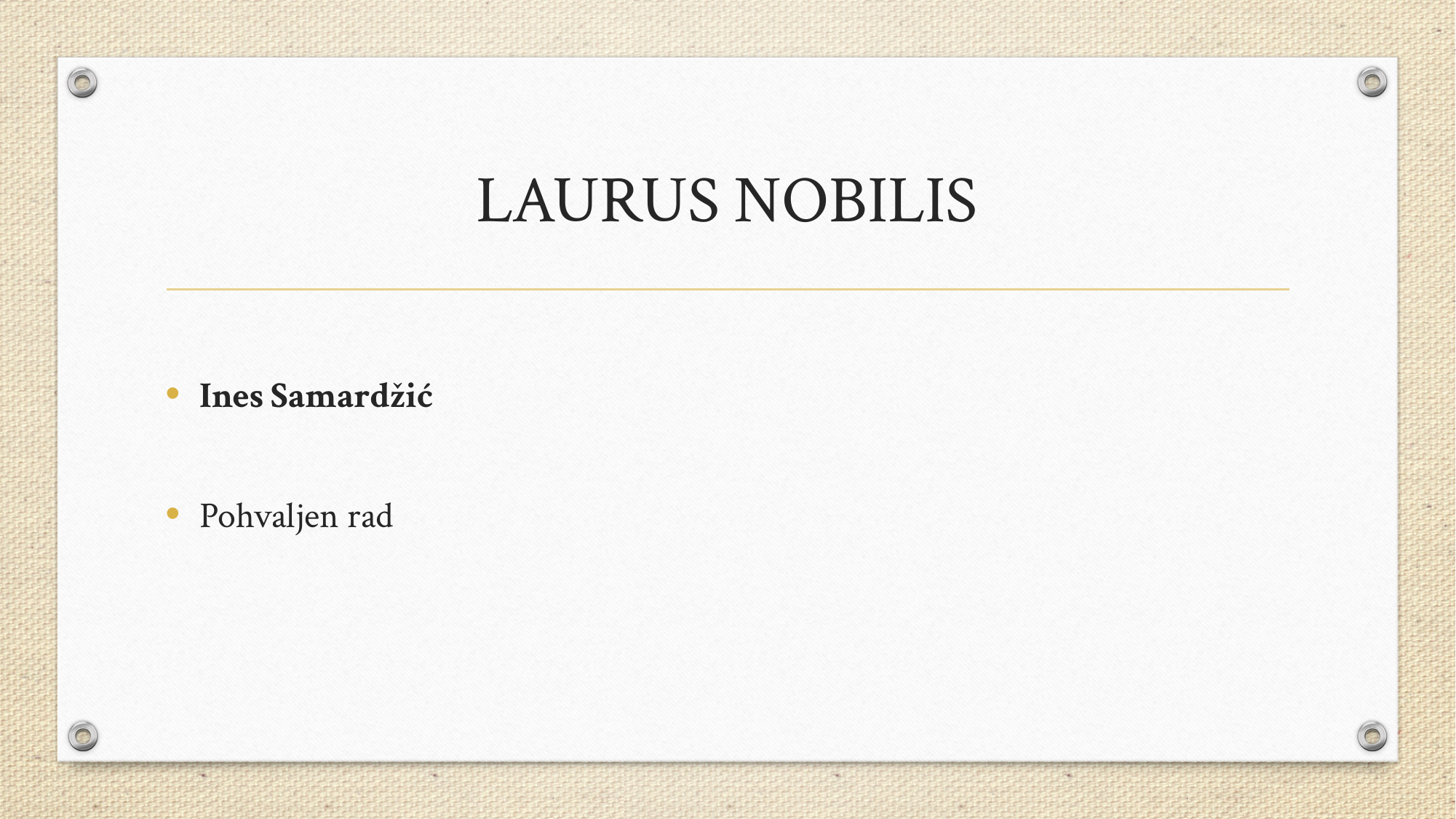

# LAURUS NOBILIS

Ines Samardžić

Pohvaljen rad